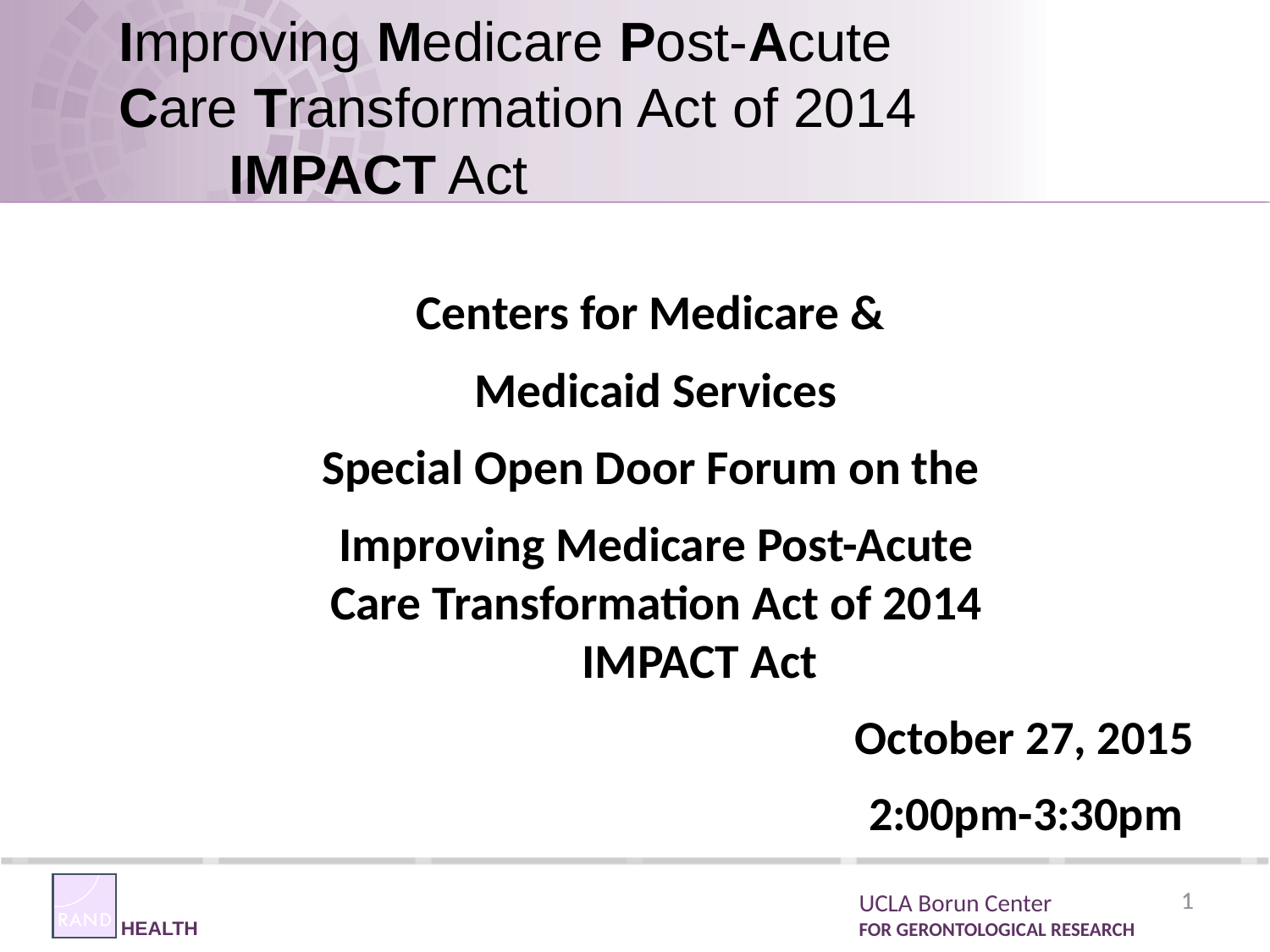

# Improving Medicare Post-Acute Care Transformation Act of 2014 IMPACT Act
Centers for Medicare &
Medicaid Services
Special Open Door Forum on the
Improving Medicare Post-Acute
Care Transformation Act of 2014
	 IMPACT Act
October 27, 2015
2:00pm-3:30pm

1